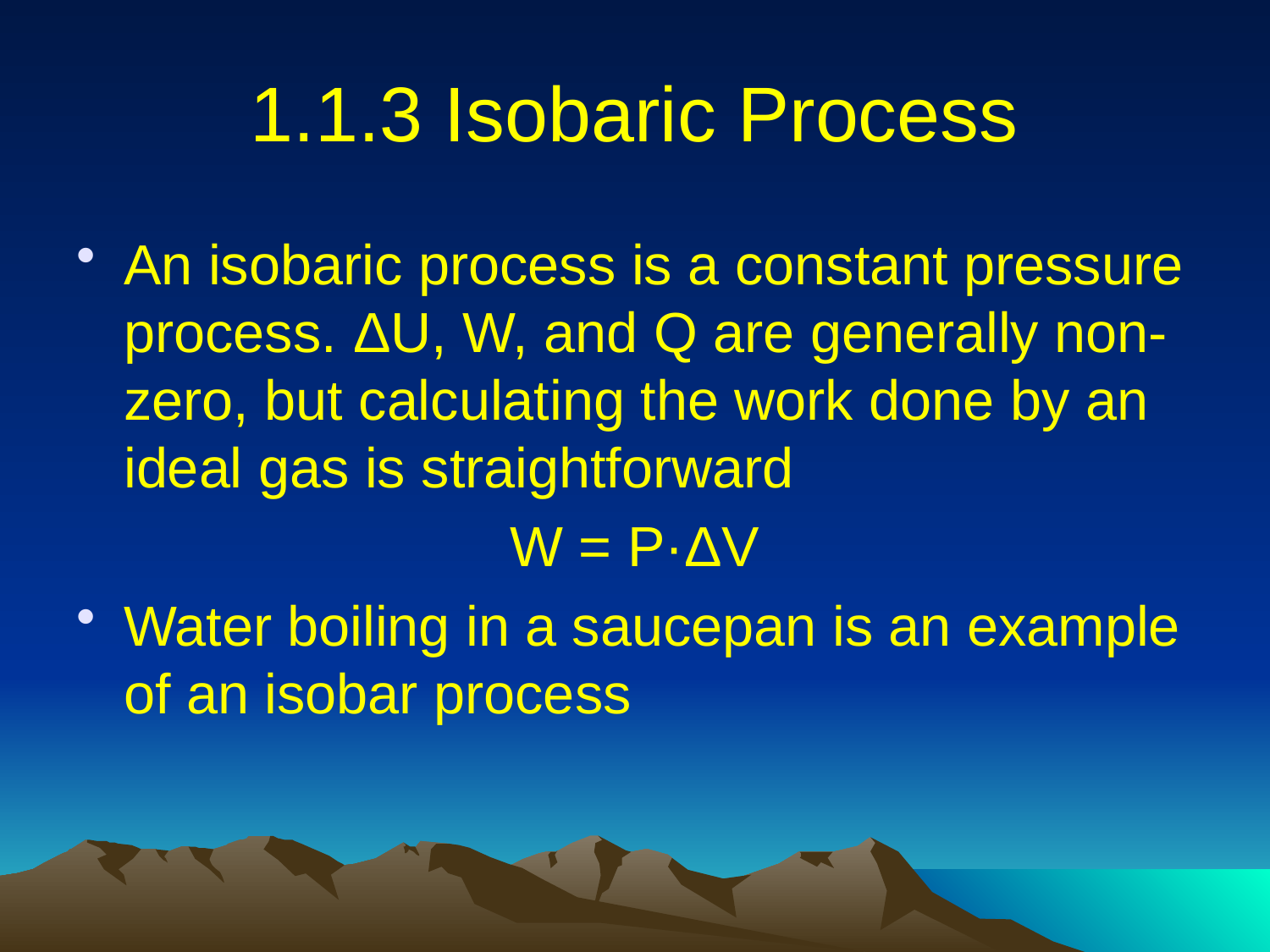

# 1.1.3 Isobaric Process
An isobaric process is a constant pressure process. ΔU, W, and Q are generally non-zero, but calculating the work done by an ideal gas is straightforward
W = P·ΔV
Water boiling in a saucepan is an example of an isobar process